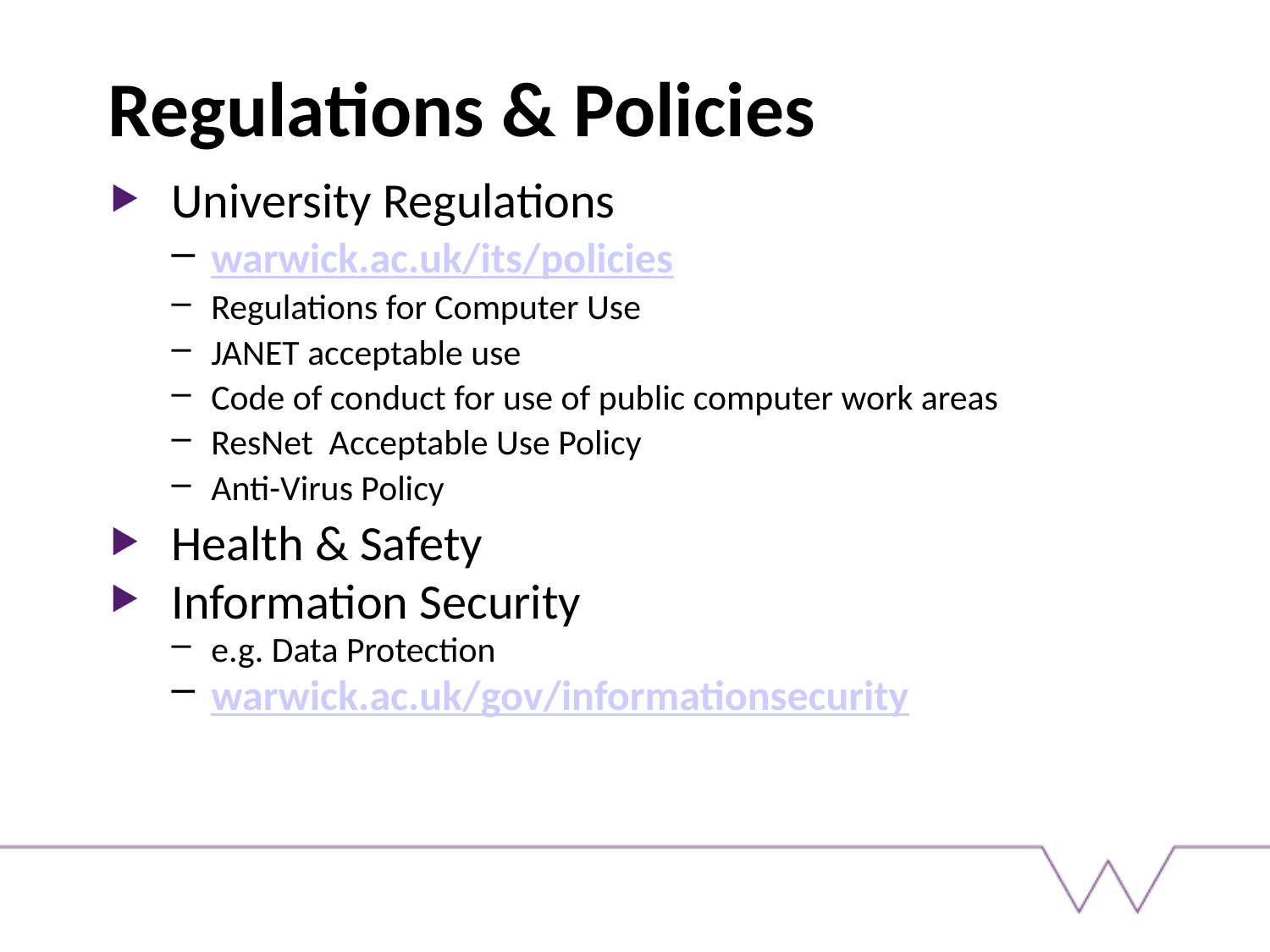

# Regulations & Policies
University Regulations
warwick.ac.uk/its/policies
Regulations for Computer Use
JANET acceptable use
Code of conduct for use of public computer work areas
ResNet  Acceptable Use Policy
Anti-Virus Policy
Health & Safety
Information Security
e.g. Data Protection
warwick.ac.uk/gov/informationsecurity